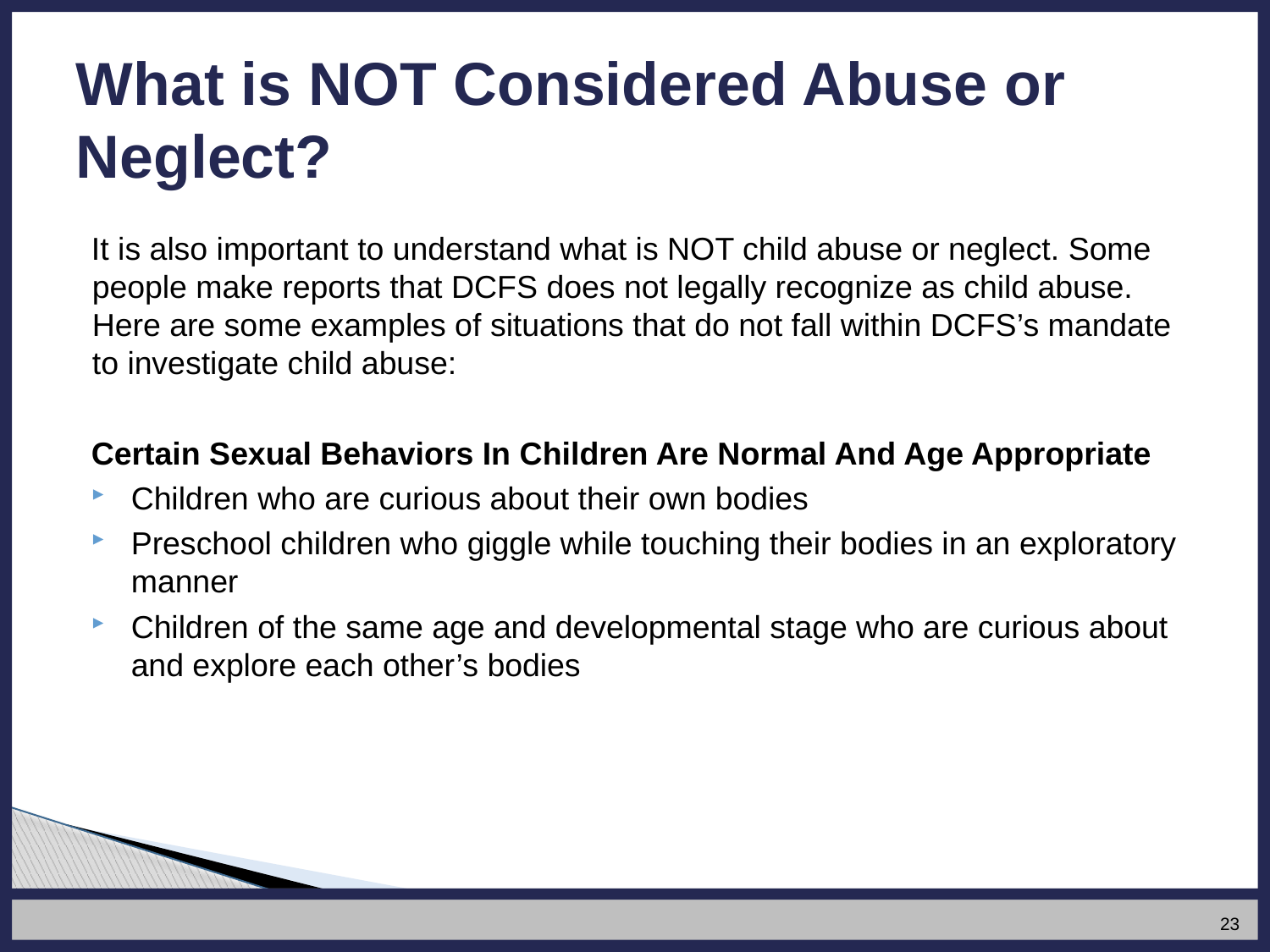

# What is NOT Considered Abuse or Neglect?
It is also important to understand what is NOT child abuse or neglect. Some people make reports that DCFS does not legally recognize as child abuse.  Here are some examples of situations that do not fall within DCFS’s mandate to investigate child abuse:

Certain Sexual Behaviors In Children Are Normal And Age Appropriate
Children who are curious about their own bodies
Preschool children who giggle while touching their bodies in an exploratory manner
Children of the same age and developmental stage who are curious about and explore each other’s bodies
23